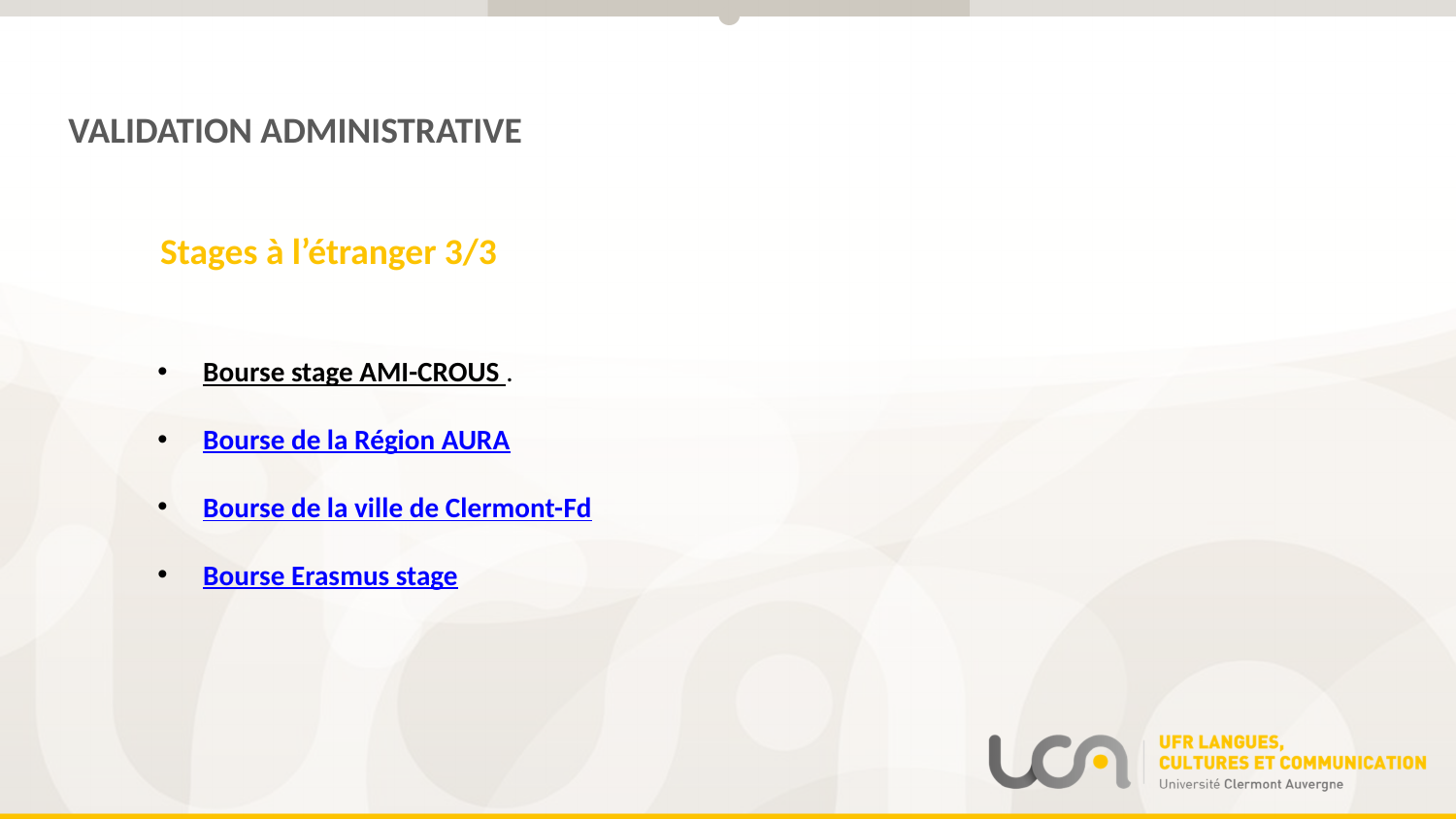

VALIDATION ADMINISTRATIVE
Stages à l’étranger 3/3

Bourse stage AMI-CROUS .

Bourse de la Région AURA

Bourse de la ville de Clermont-Fd

Bourse Erasmus stage